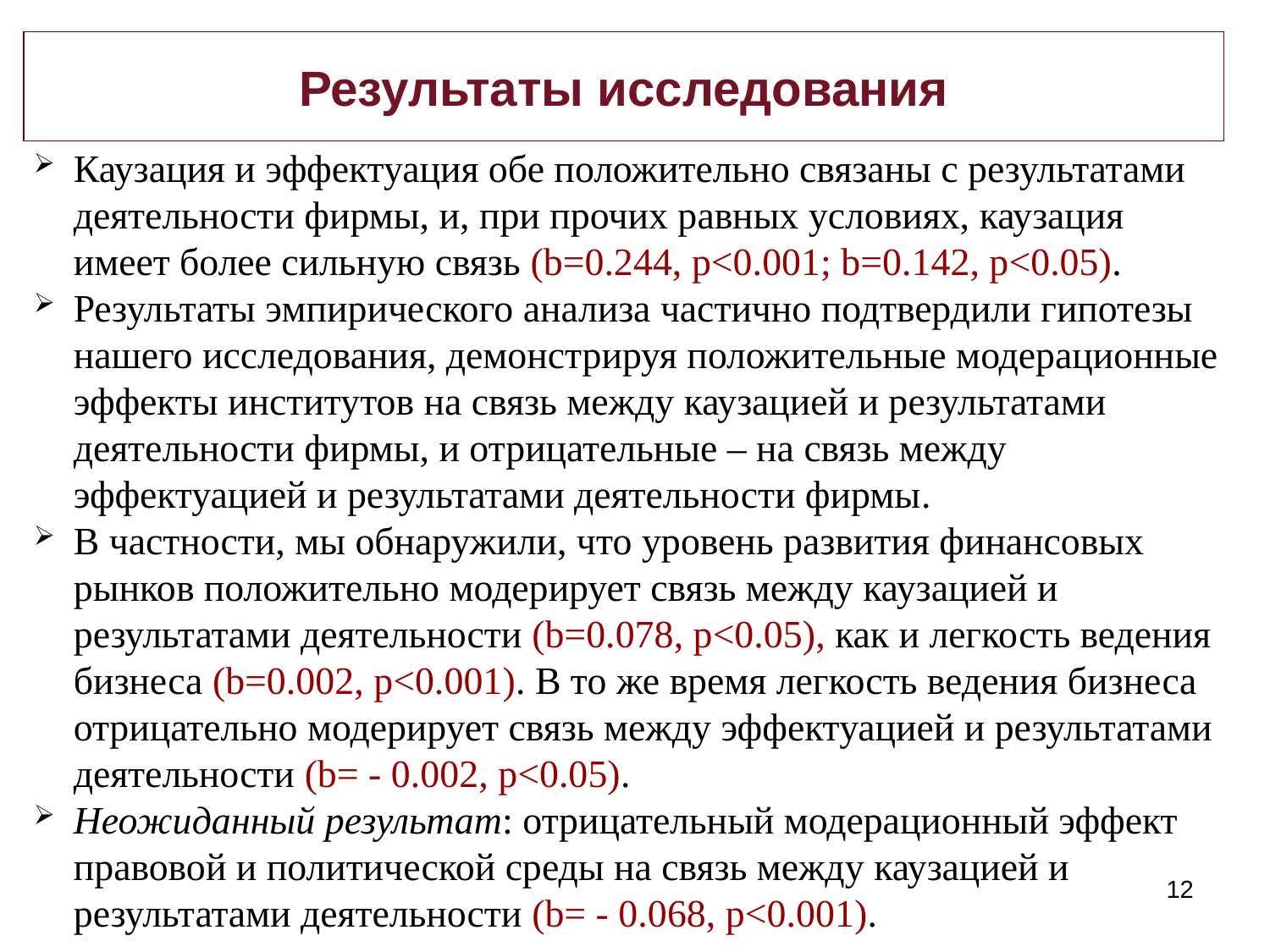

Результаты исследования
Каузация и эффектуация обе положительно связаны с результатами деятельности фирмы, и, при прочих равных условиях, каузация имеет более сильную связь (b=0.244, p<0.001; b=0.142, p<0.05).
Результаты эмпирического анализа частично подтвердили гипотезы нашего исследования, демонстрируя положительные модерационные эффекты институтов на связь между каузацией и результатами деятельности фирмы, и отрицательные – на связь между эффектуацией и результатами деятельности фирмы.
В частности, мы обнаружили, что уровень развития финансовых рынков положительно модерирует связь между каузацией и результатами деятельности (b=0.078, p<0.05), как и легкость ведения бизнеса (b=0.002, p<0.001). В то же время легкость ведения бизнеса отрицательно модерирует связь между эффектуацией и результатами деятельности (b= - 0.002, p<0.05).
Неожиданный результат: отрицательный модерационный эффект правовой и политической среды на связь между каузацией и результатами деятельности (b= - 0.068, p<0.001).

12